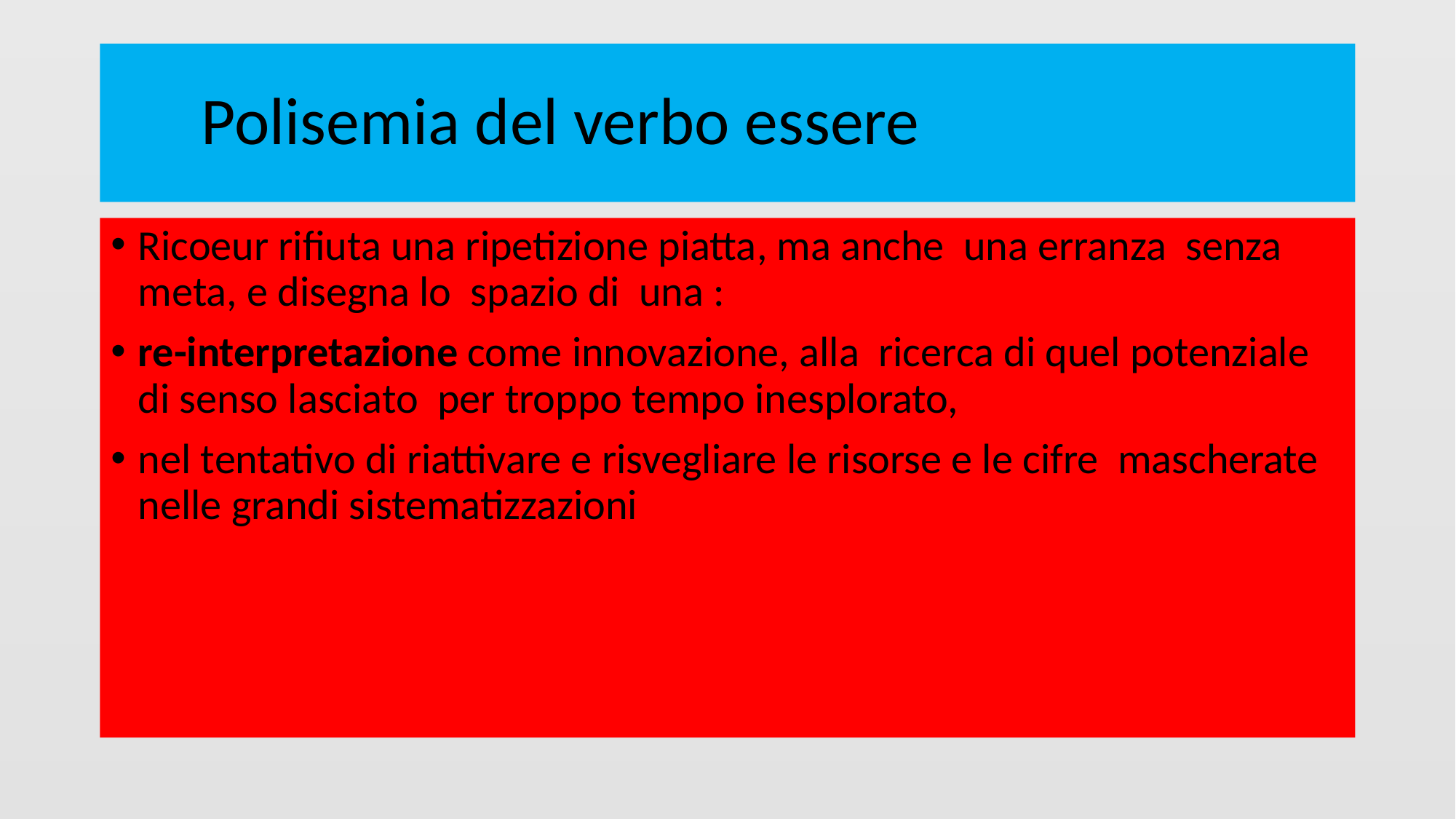

# Polisemia del verbo essere
Ricoeur rifiuta una ripetizione piatta, ma anche  una erranza  senza  meta, e disegna lo  spazio di  una :
re-interpretazione come innovazione, alla  ricerca di quel potenziale di senso lasciato  per troppo tempo inesplorato,
nel tentativo di riattivare e risvegliare le risorse e le cifre  mascherate nelle grandi sistematizzazioni